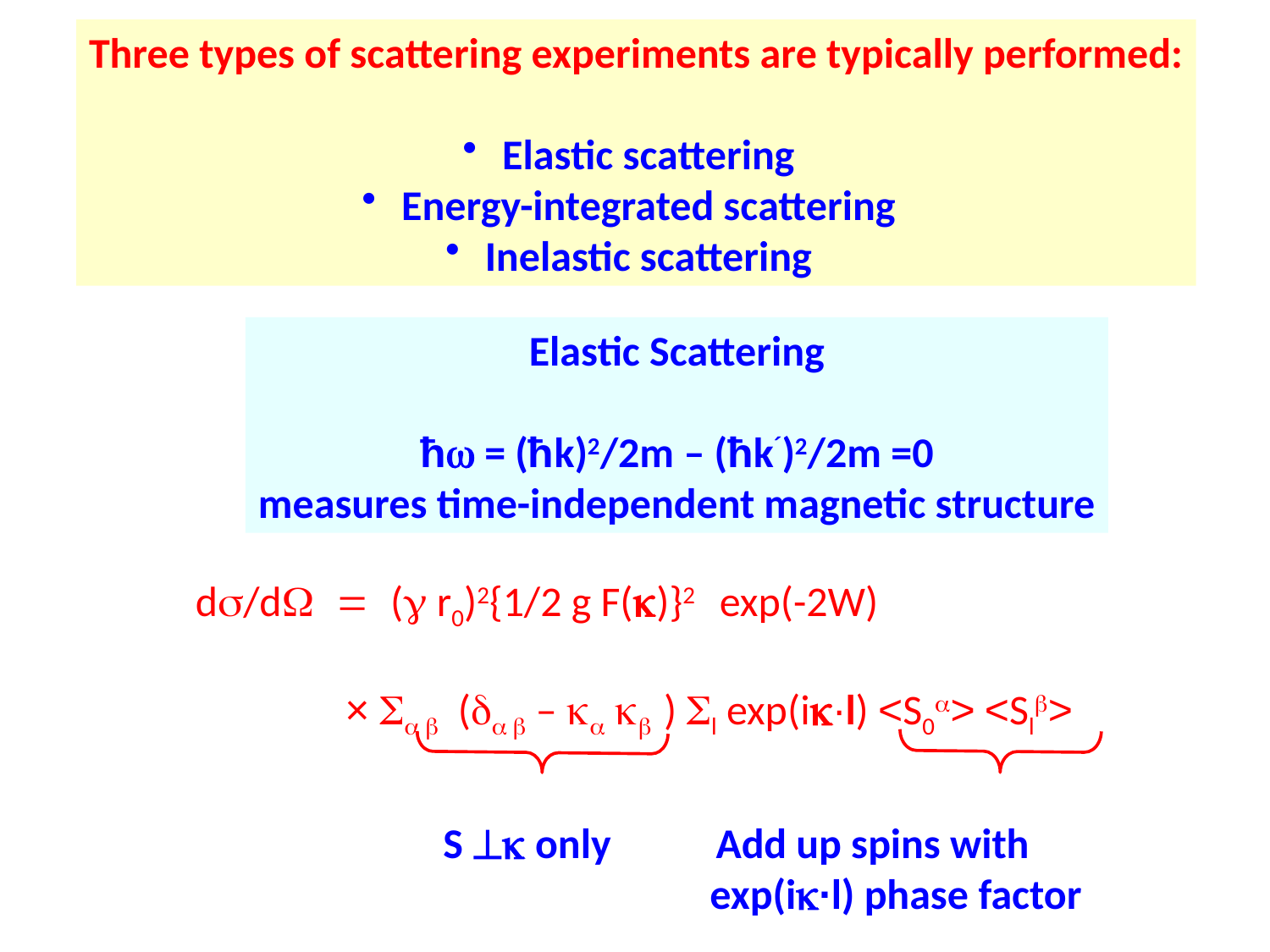

Three types of scattering experiments are typically performed:

 Elastic scattering
 Energy-integrated scattering
 Inelastic scattering
Elastic Scattering

ħω = (ħk)2/2m – (ħk´)2/2m =0
measures time-independent magnetic structure
dσ/dΩ = (γ r0)2{1/2 g F(κ)}2   exp(-2W)

                         × Σα β  (δα β – κα κβ ) Σl exp(iκ∙l) <S0α> <Slβ>

                          S ⊥κ only           Add up spins with
                                                      exp(iκ∙l) phase factor